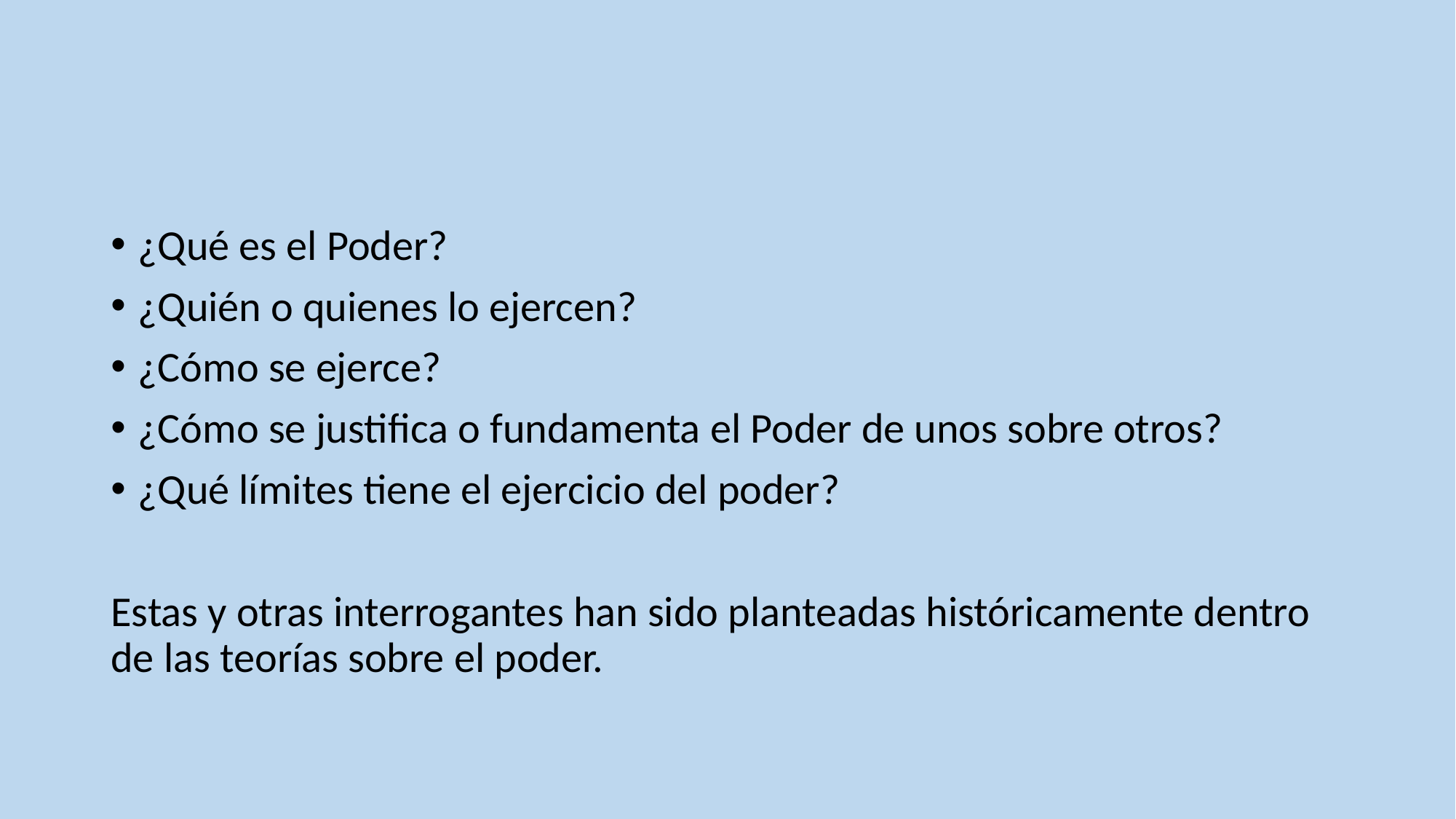

¿Qué es el Poder?
¿Quién o quienes lo ejercen?
¿Cómo se ejerce?
¿Cómo se justifica o fundamenta el Poder de unos sobre otros?
¿Qué límites tiene el ejercicio del poder?

Estas y otras interrogantes han sido planteadas históricamente dentro de las teorías sobre el poder.